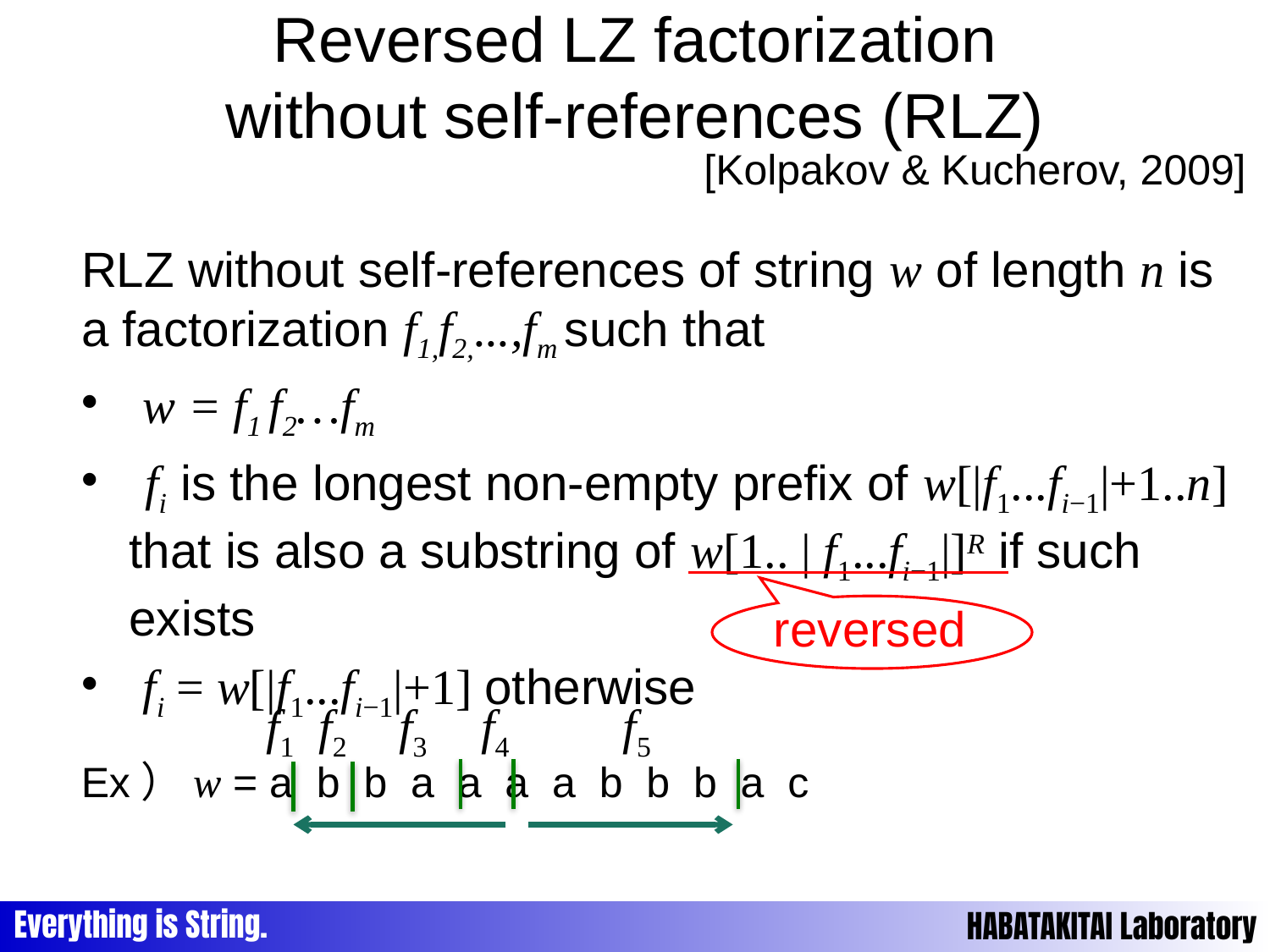

# Reversed LZ factorization without self-references (RLZ)
[Kolpakov & Kucherov, 2009]
RLZ without self-references of string w of length n is a factorization f1,f2,...,fm such that
 w = f1 f2…fm
  fi is the longest non-empty prefix of w[|f1...fi−1|+1..n] that is also a substring of w[1.. | f1...fi−1|]R if such exists
 fi = w[|f1...fi−1|+1] otherwise
reversed

f1
f2
f3
f4
f5
Ex）w = a  b  b  a  a  a  a  b  b  b  a  c